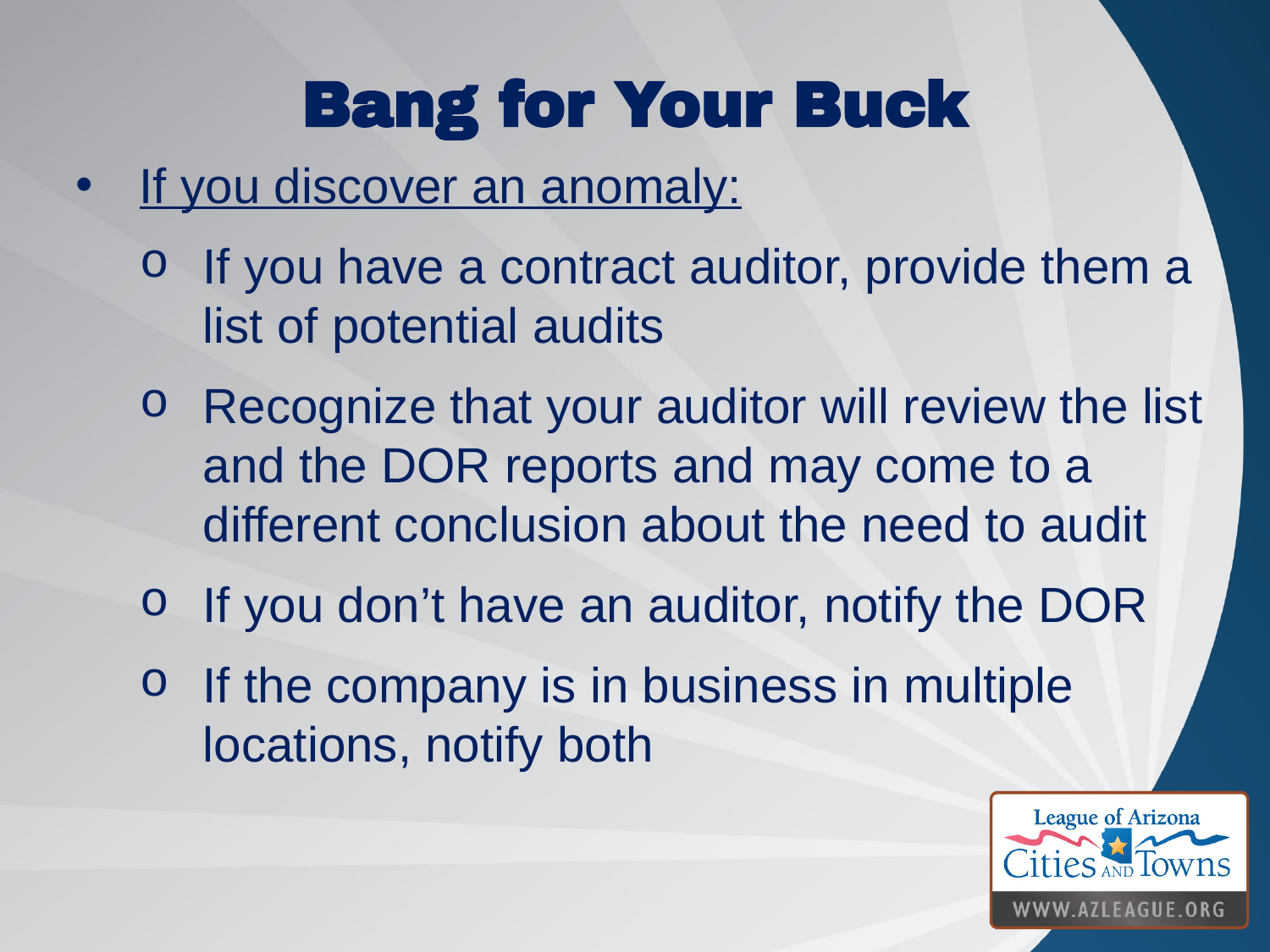

Bang for Your Buck
If you discover an anomaly:
If you have a contract auditor, provide them a list of potential audits
Recognize that your auditor will review the list and the DOR reports and may come to a different conclusion about the need to audit
If you don’t have an auditor, notify the DOR
If the company is in business in multiple locations, notify both